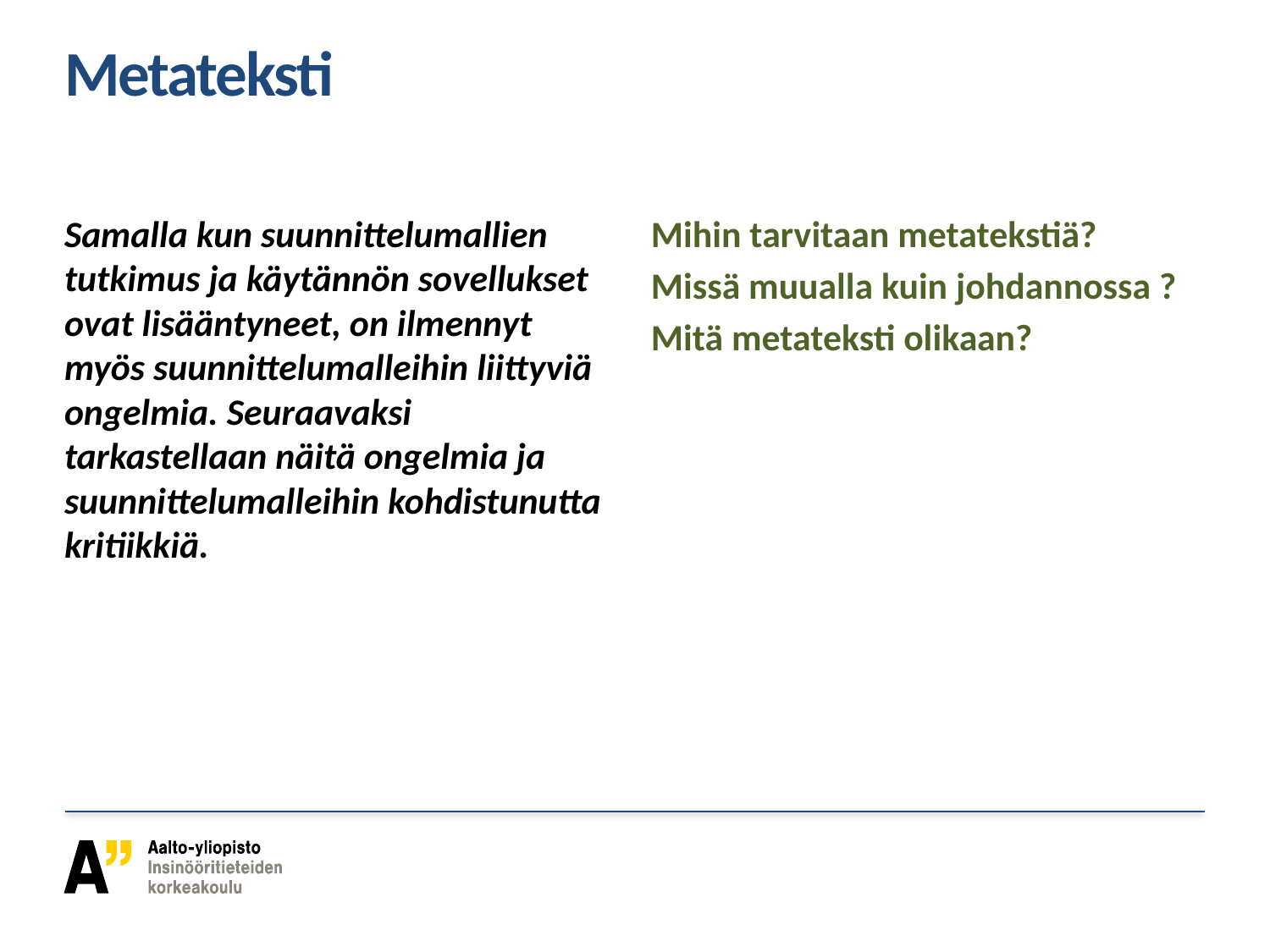

# Metateksti
Samalla kun suunnittelumallien tutkimus ja käytännön sovellukset ovat lisääntyneet, on ilmennyt myös suunnittelumalleihin liittyviä ongelmia. Seuraavaksi tarkastellaan näitä ongelmia ja suunnittelumalleihin kohdistunutta kritiikkiä.

Mihin tarvitaan metatekstiä?
Missä muualla kuin johdannossa ?
Mitä metateksti olikaan?